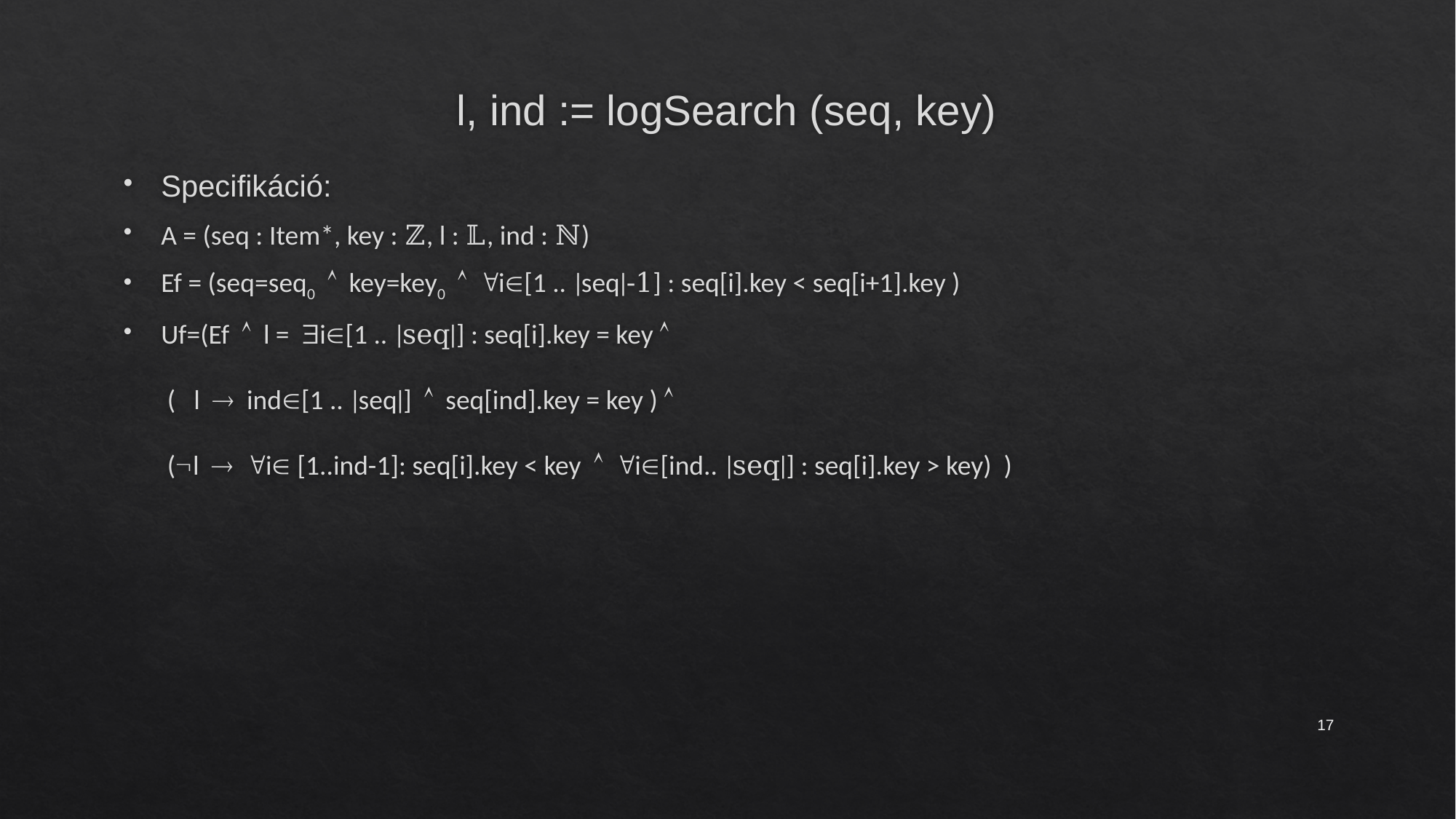

# l, ind := logSearch (seq, key)
Specifikáció:
A = (seq : Item*, key : ℤ, l : 𝕃, ind : ℕ)
Ef = (seq=seq0  ∧  key=key0  ∧  ∀i∈[1 .. ∣seq∣-1] : seq[i].key < seq[i+1].key )
Uf=(Ef  ∧  l =  ∃i∈[1 .. ∣seq∣] : seq[i].key = key ∧
 (   l  →  ind∈[1 .. ∣seq∣]  ∧  seq[ind].key = key ) ∧
 (¬l  →  ∀i∈ [1..ind-1]: seq[i].key < key  ∧  ∀i∈[ind.. ∣seq∣] : seq[i].key > key)  )
17